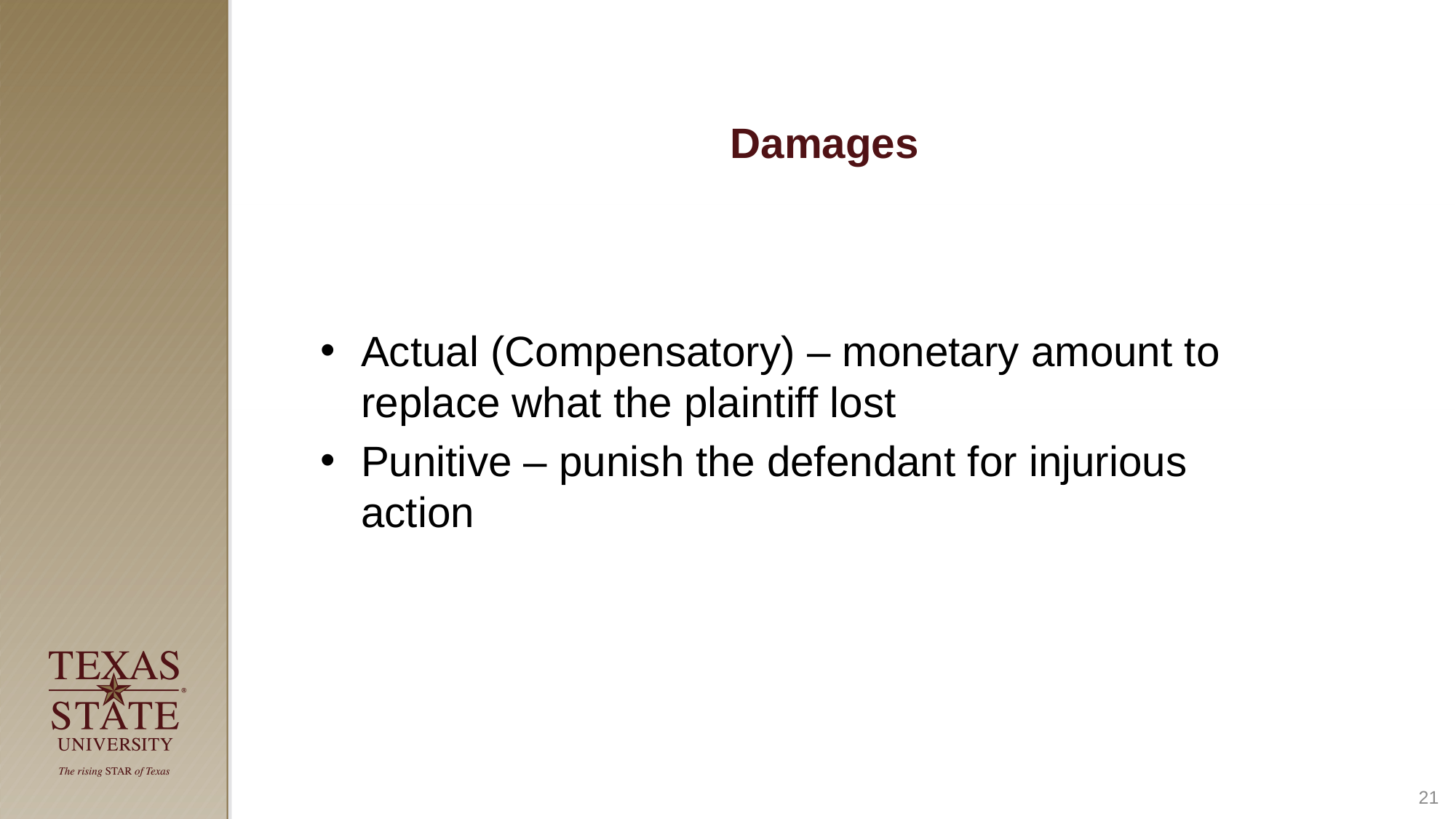

# Damages
Actual (Compensatory) – monetary amount to replace what the plaintiff lost
Punitive – punish the defendant for injurious action
21